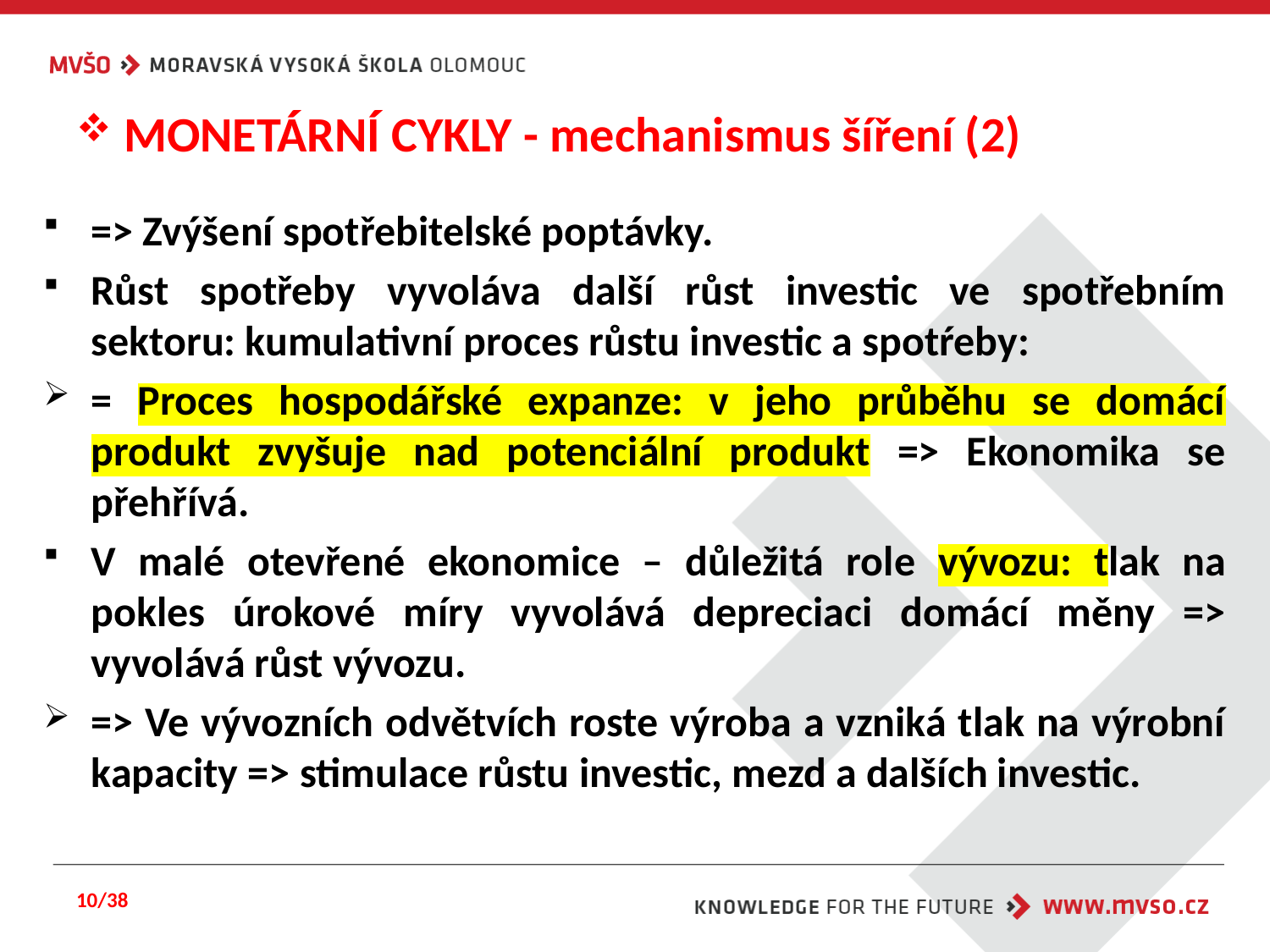

# MONETÁRNÍ CYKLY - mechanismus šíření (2)
=> Zvýšení spotřebitelské poptávky.
Růst spotřeby vyvoláva další růst investic ve spotřebním sektoru: kumulativní proces růstu investic a spotŕeby:
= Proces hospodářské expanze: v jeho průběhu se domácí produkt zvyšuje nad potenciální produkt => Ekonomika se přehřívá.
V malé otevřené ekonomice – důležitá role vývozu: tlak na pokles úrokové míry vyvolává depreciaci domácí měny => vyvolává růst vývozu.
=> Ve vývozních odvětvích roste výroba a vzniká tlak na výrobní kapacity => stimulace růstu investic, mezd a dalších investic.

10/38